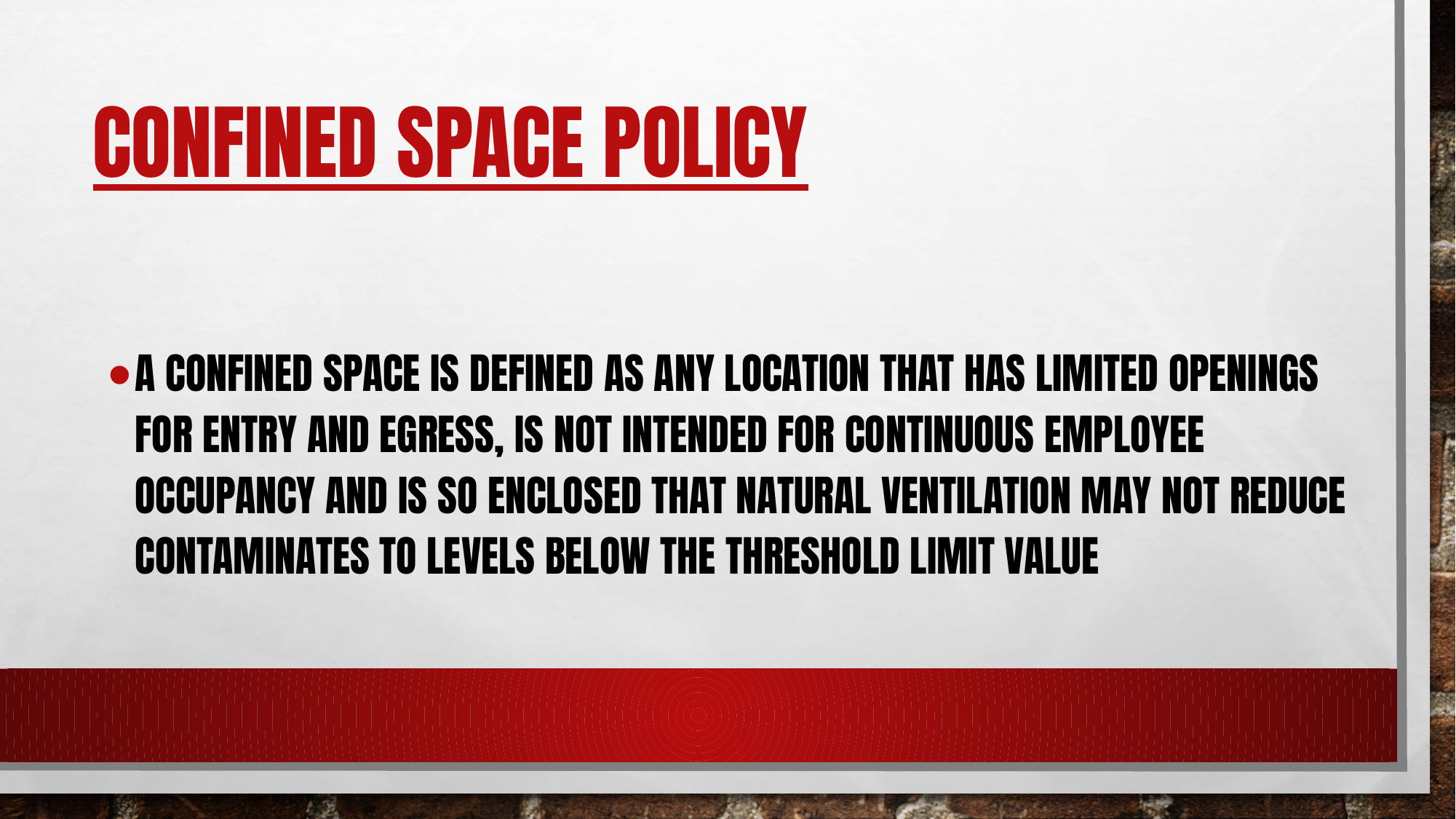

# Confined Space Policy
A confined Space is defined as any location that has limited openings for entry and egress, is not intended for continuous employee occupancy and is so enclosed that natural ventilation may not reduce contaminates to levels below the threshold limit value